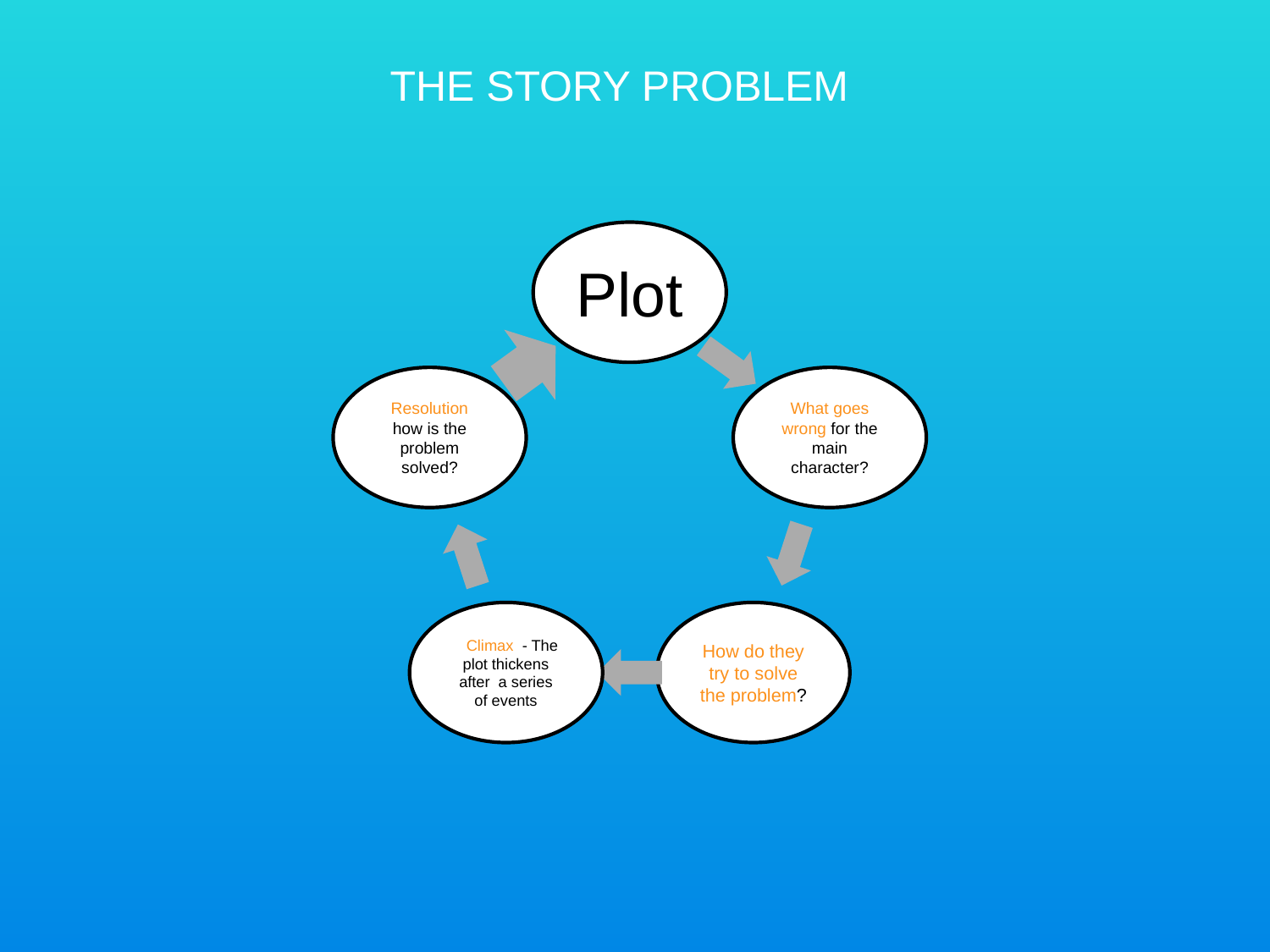

The Story Problem
Plot
What goes wrong for the main character?
How do they try to solve the problem?
   Climax  - The plot thickens after  a series of events
Resolution how is the problem solved?